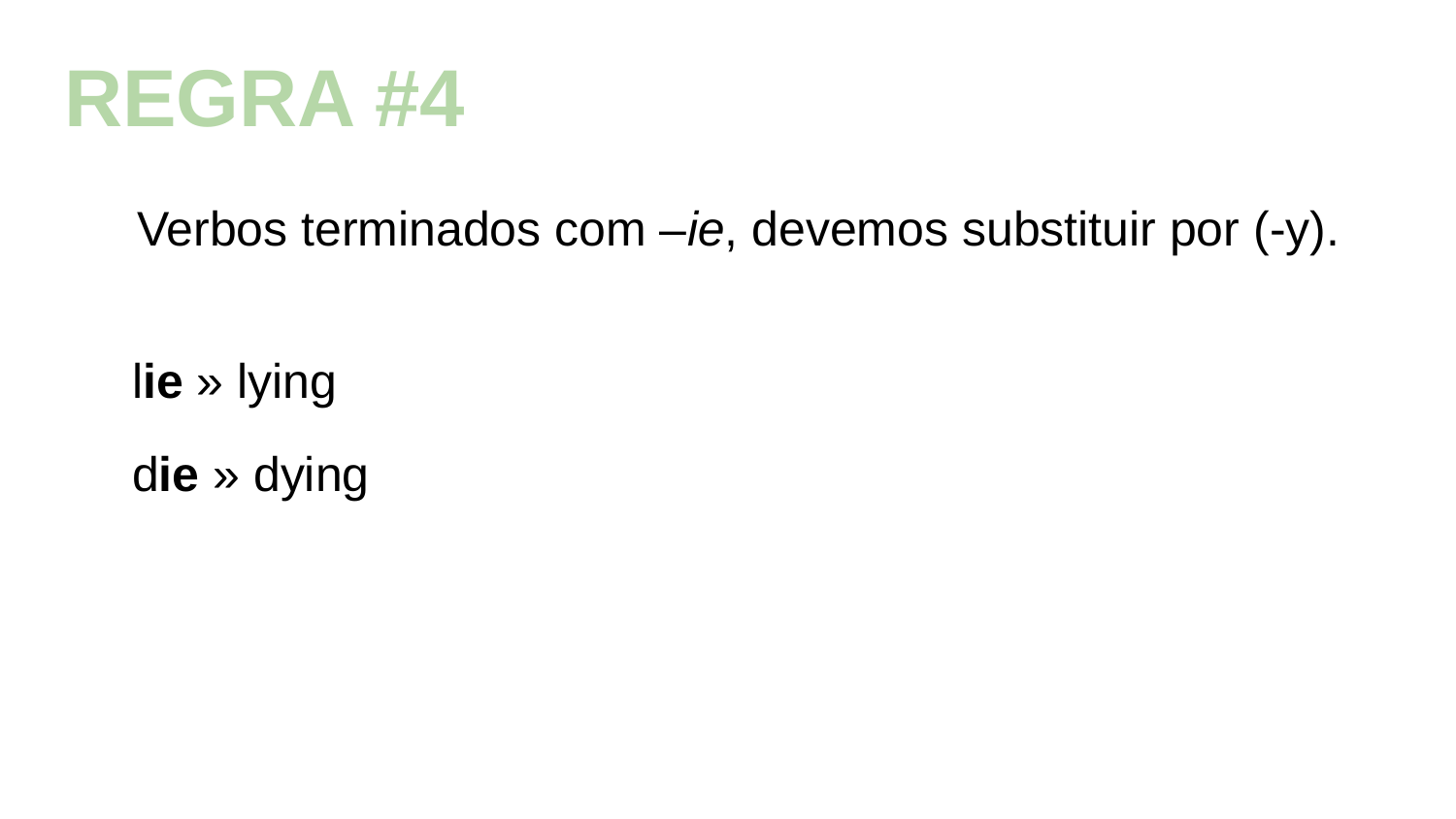

# REGRA #4

Verbos terminados com –ie, devemos substituir por (-y).

     lie » lying
     die » dying